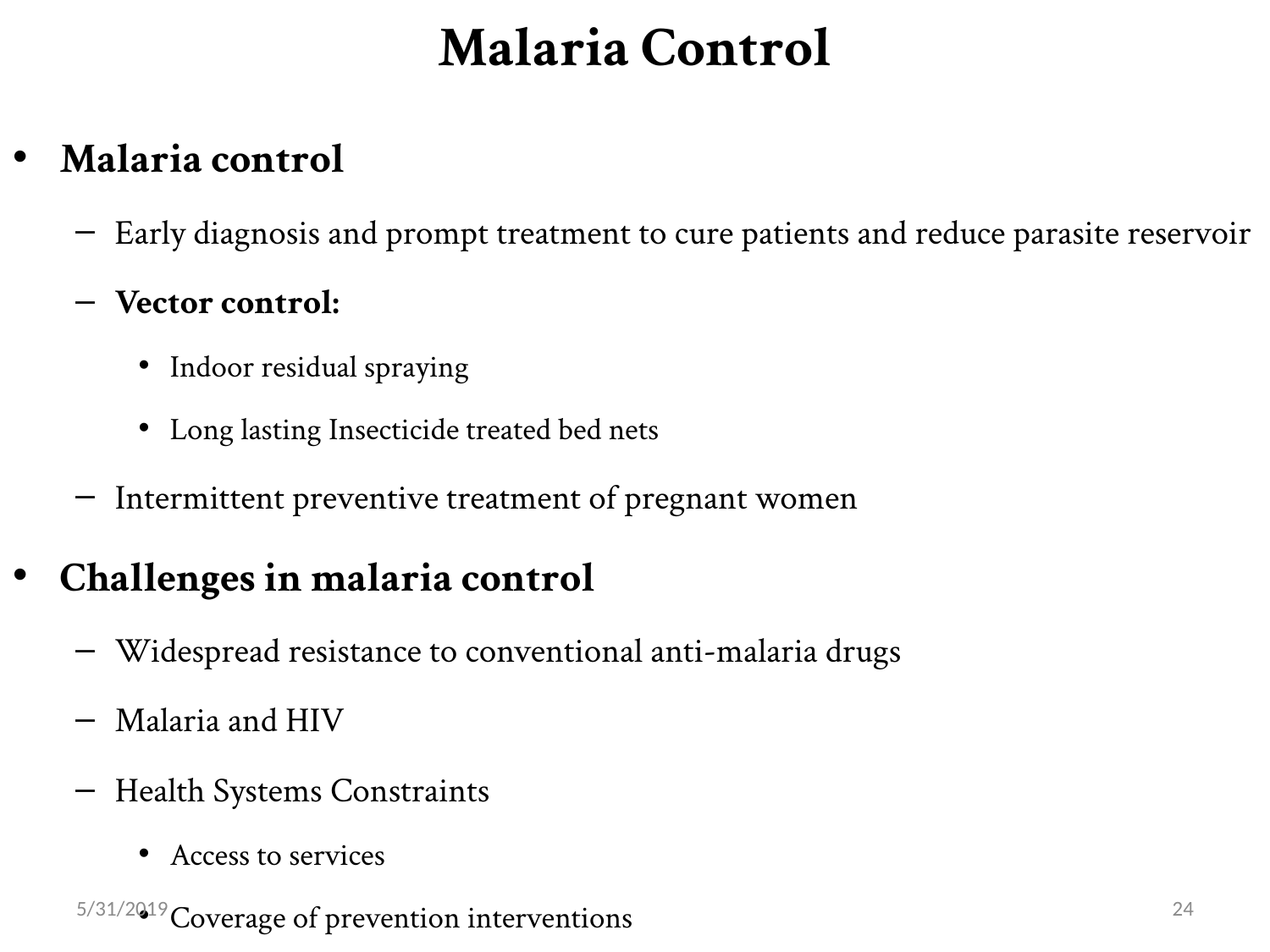

# Malaria Control
Malaria control
Early diagnosis and prompt treatment to cure patients and reduce parasite reservoir
Vector control:
Indoor residual spraying
Long lasting Insecticide treated bed nets
Intermittent preventive treatment of pregnant women
Challenges in malaria control
Widespread resistance to conventional anti-malaria drugs
Malaria and HIV
Health Systems Constraints
Access to services
Coverage of prevention interventions
5/31/2019
24